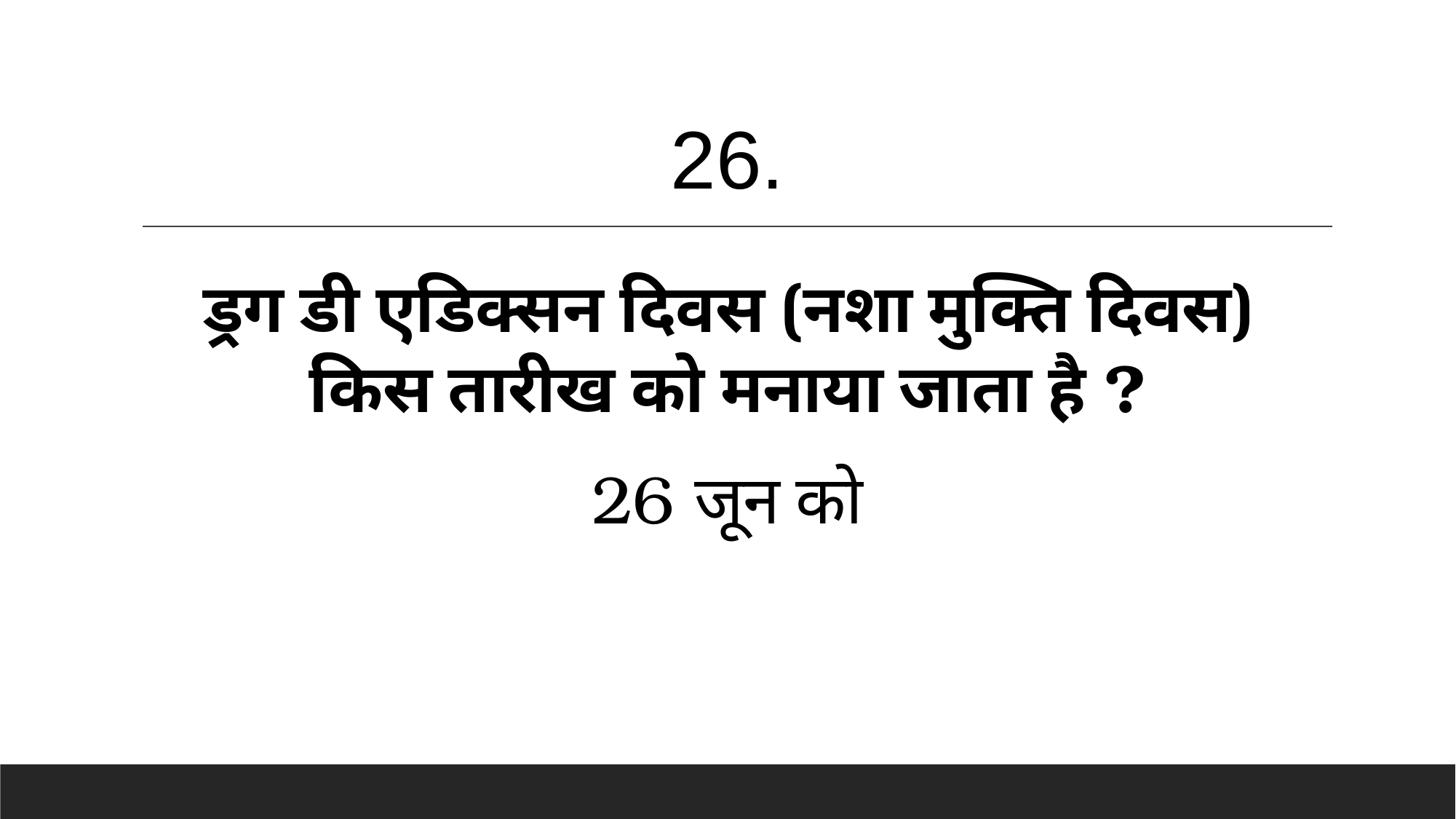

26.
# ड्रग डी एडिक्सन दिवस (नशा मुक्ति दिवस) किस तारीख को मनाया जाता है ?
26 जून को